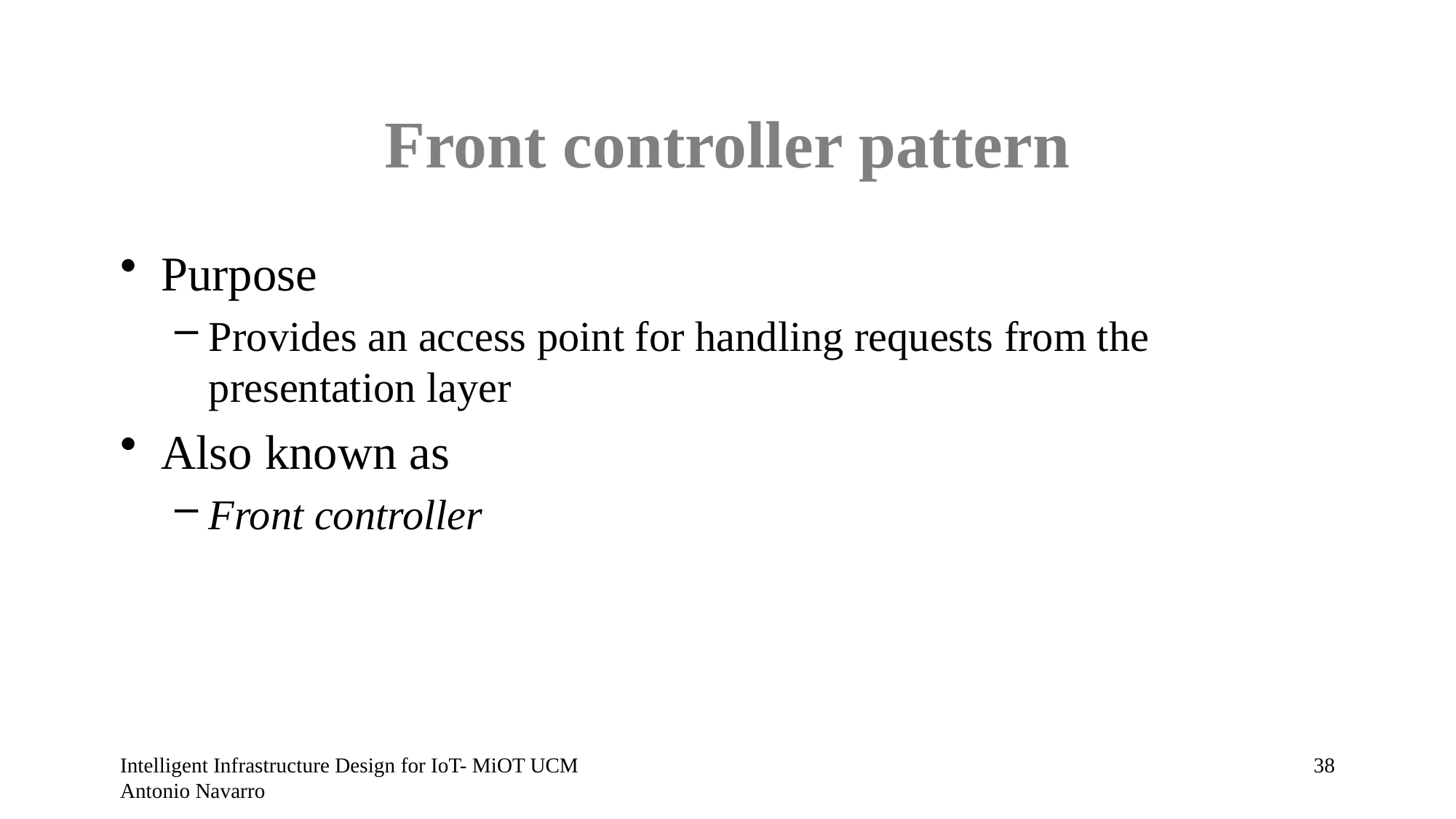

# Front controller pattern
Purpose
Provides an access point for handling requests from the presentation layer
Also known as
Front controller
Intelligent Infrastructure Design for IoT- MiOT UCM Antonio Navarro
38